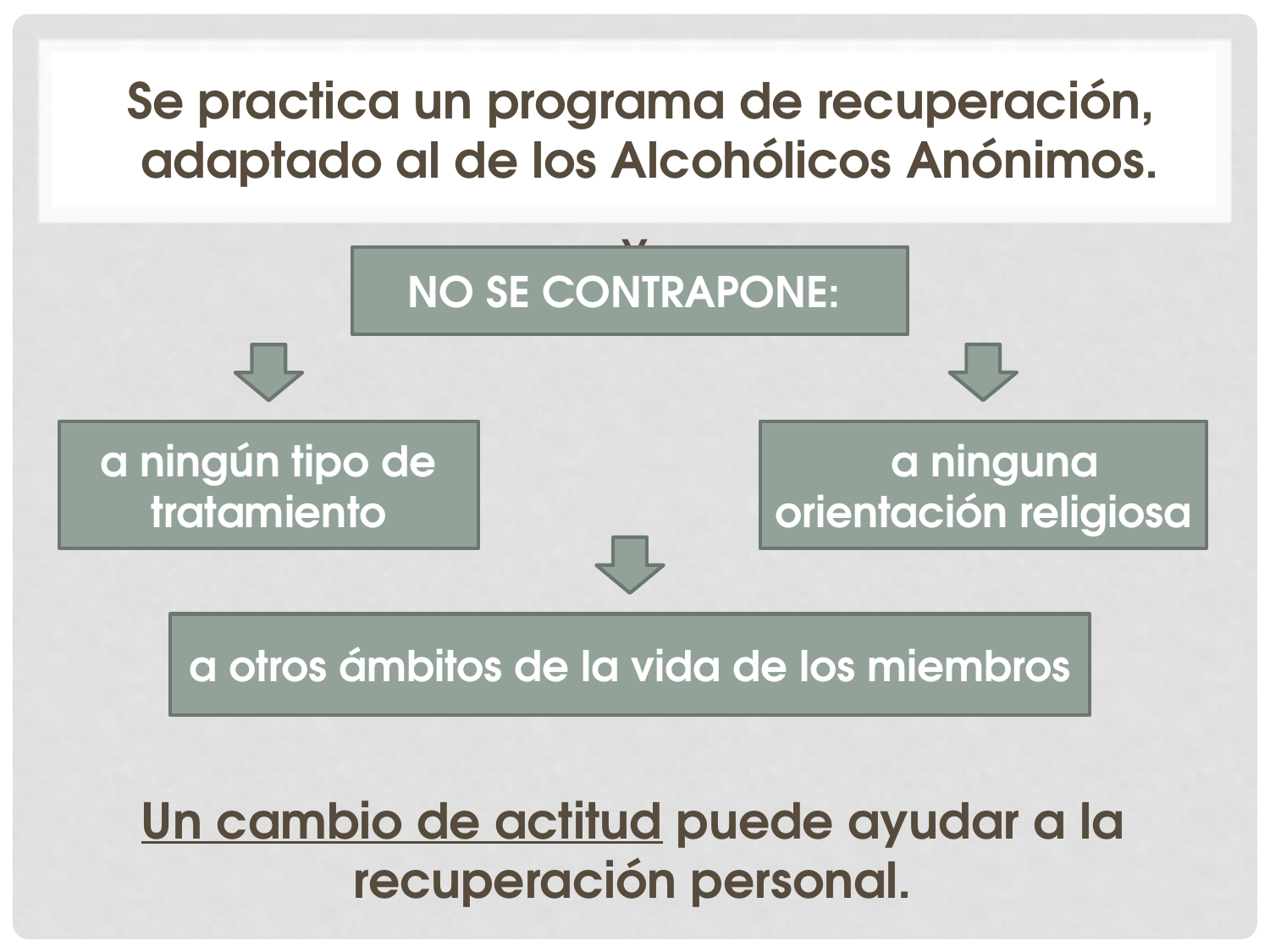

# Se practica un programa de recuperación, adaptado al de los Alcohólicos Anónimos.
Y
NO SE CONTRAPONE:

  a ninguna orientación religiosa
a ningún tipo de tratamiento

a otros ámbitos de la vida de los miembros

Un cambio de actitud puede ayudar a la recuperación personal.